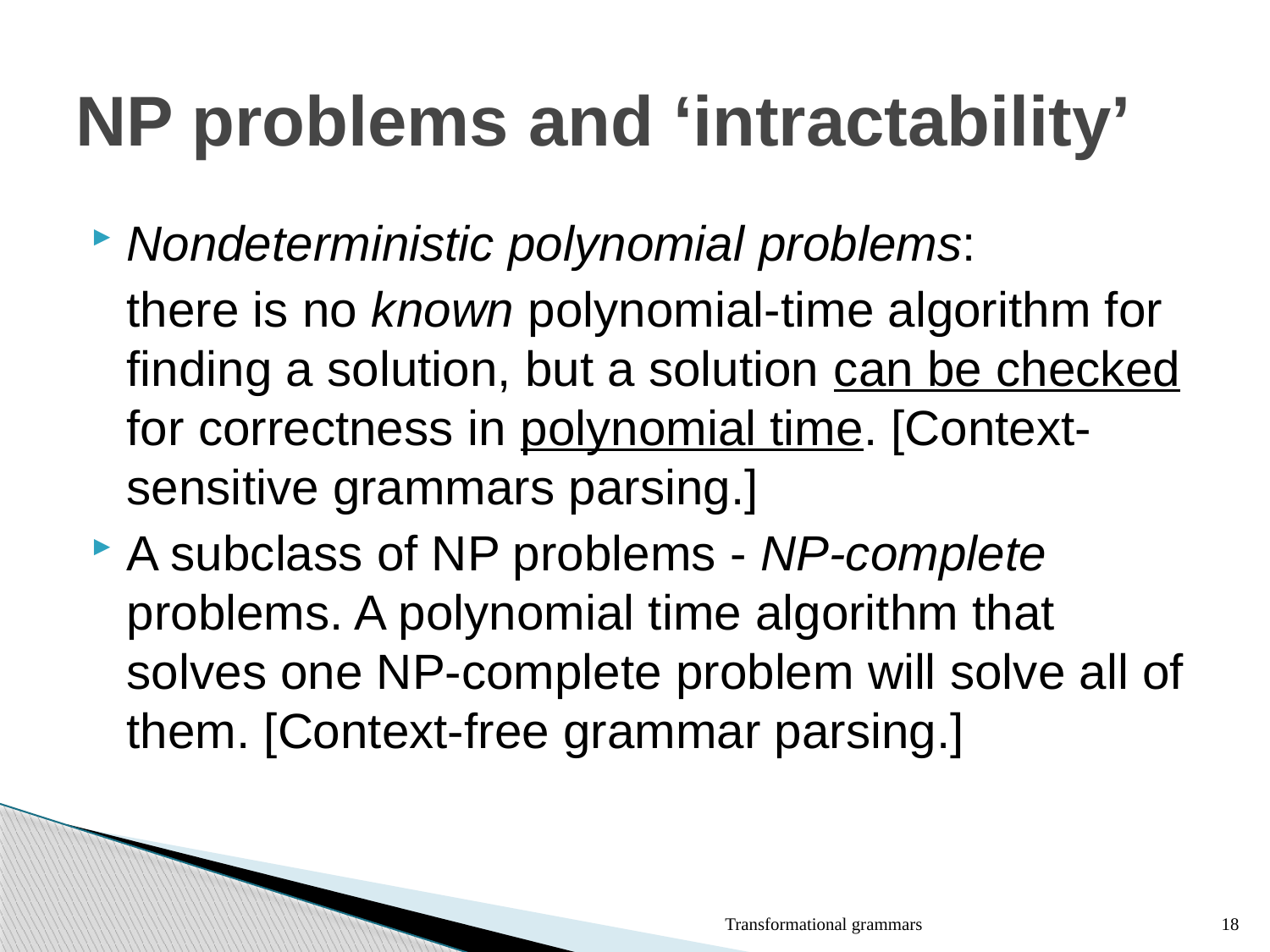

# NP problems and ‘intractability’
Nondeterministic polynomial problems:
	there is no known polynomial-time algorithm for finding a solution, but a solution can be checked for correctness in polynomial time. [Context-sensitive grammars parsing.]
A subclass of NP problems - NP-complete problems. A polynomial time algorithm that solves one NP-complete problem will solve all of them. [Context-free grammar parsing.]
Transformational grammars
18